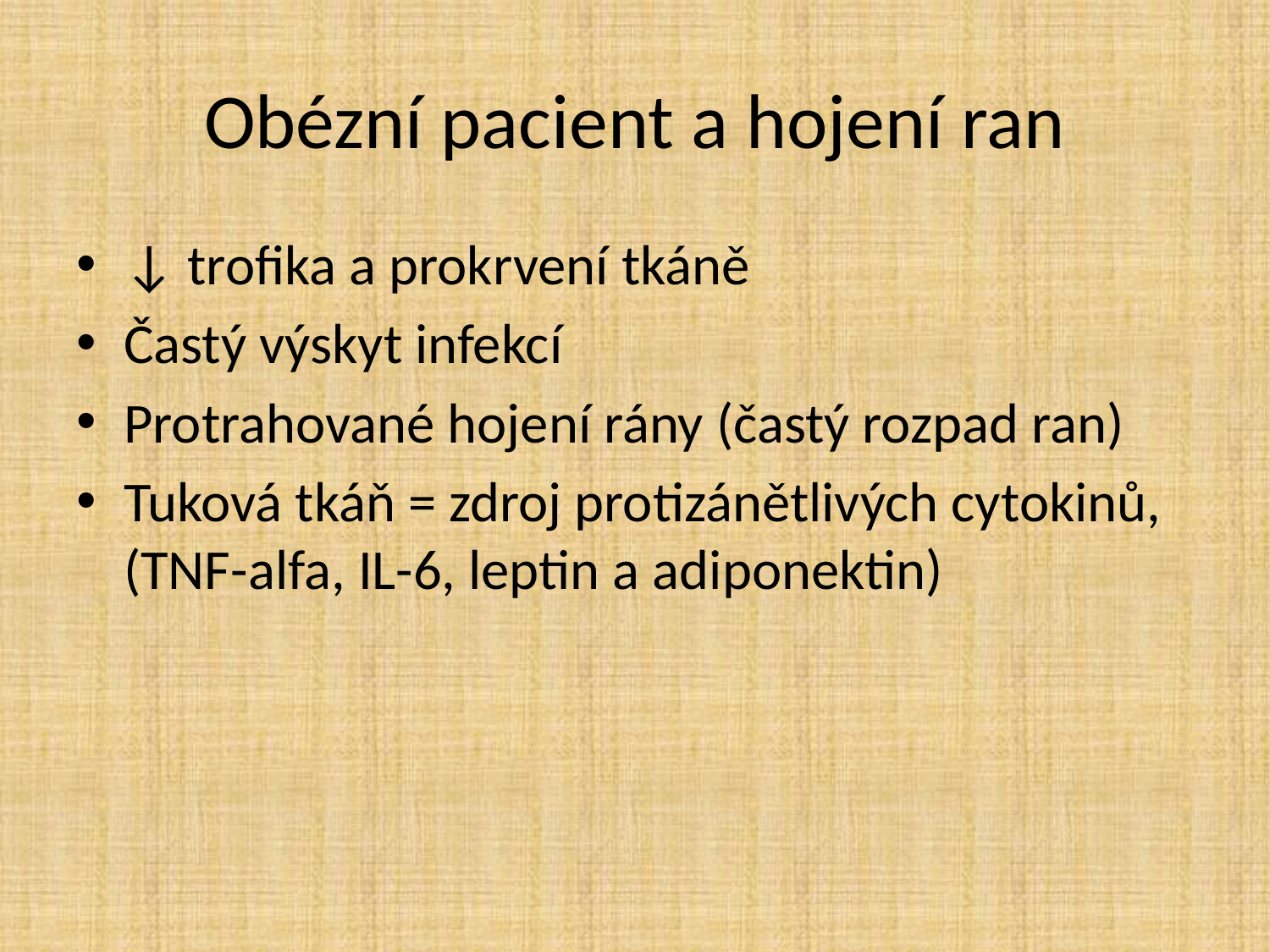

# Obézní pacient a hojení ran
↓ trofika a prokrvení tkáně
Častý výskyt infekcí
Protrahované hojení rány (častý rozpad ran)
Tuková tkáň = zdroj protizánětlivých cytokinů, (TNF-alfa, IL-6, leptin a adiponektin)